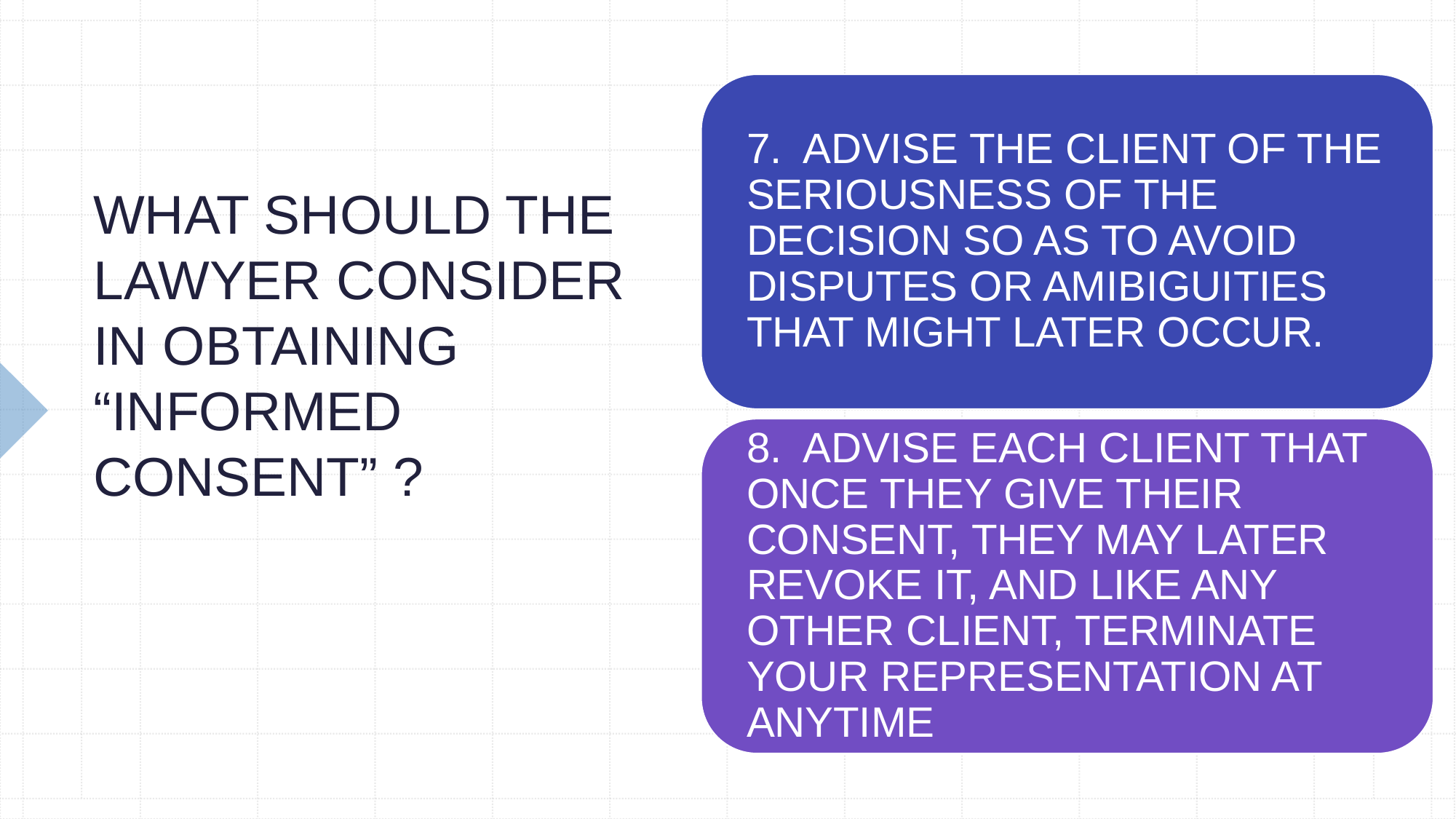

# WHAT SHOULD THE LAWYER CONSIDER IN OBTAINING “INFORMED CONSENT” ?
7.  ADVISE THE CLIENT OF THE SERIOUSNESS OF THE DECISION SO AS TO AVOID DISPUTES OR AMIBIGUITIES THAT MIGHT LATER OCCUR.
8.  ADVISE EACH CLIENT THAT ONCE THEY GIVE THEIR CONSENT, THEY MAY LATER REVOKE IT, AND LIKE ANY OTHER CLIENT, TERMINATE YOUR REPRESENTATION AT ANYTIME